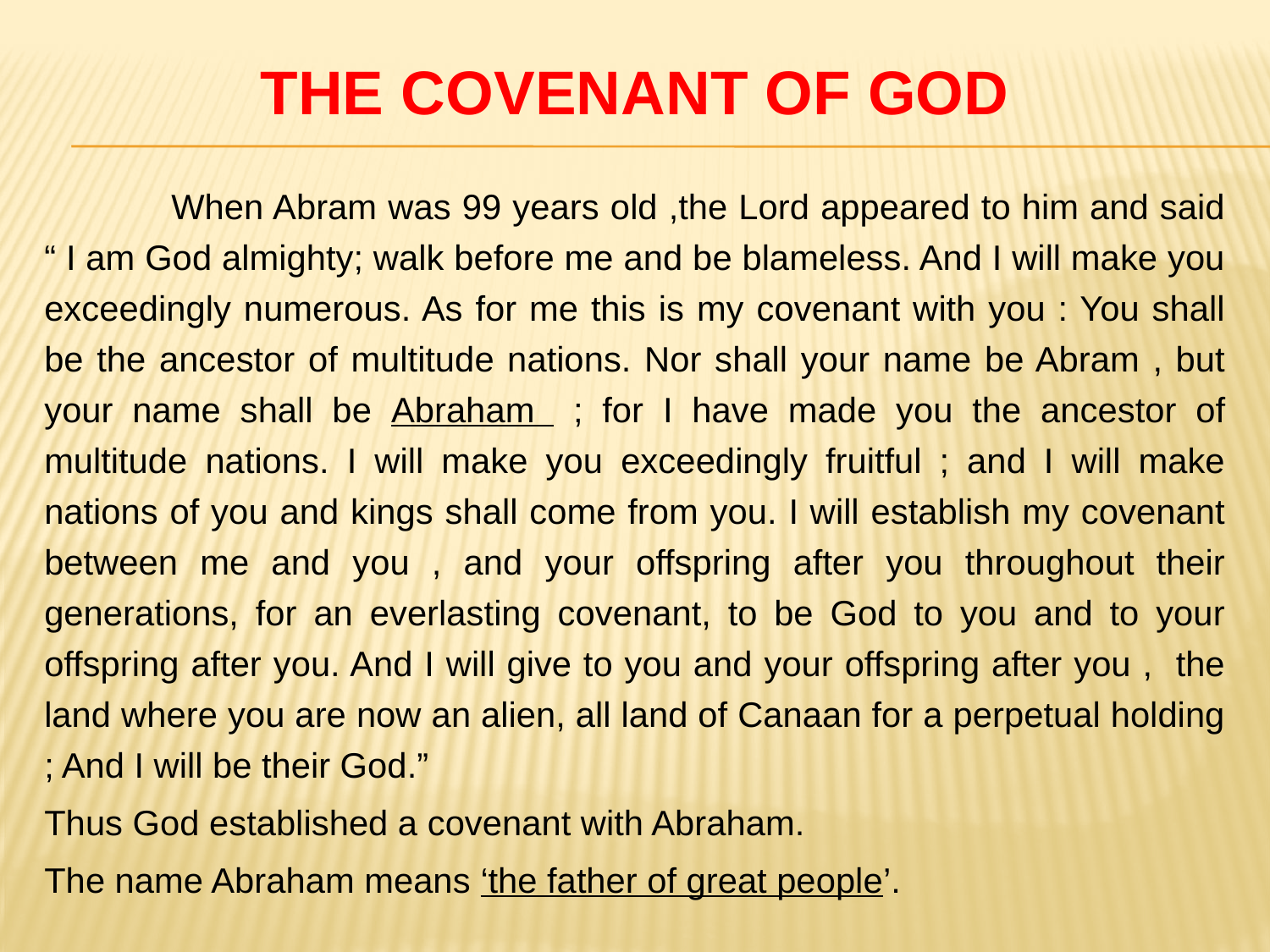

# THE COVENANT OF GOD
	When Abram was 99 years old ,the Lord appeared to him and said “ I am God almighty; walk before me and be blameless. And I will make you exceedingly numerous. As for me this is my covenant with you : You shall be the ancestor of multitude nations. Nor shall your name be Abram , but your name shall be Abraham  ; for I have made you the ancestor of multitude nations. I will make you exceedingly fruitful ; and I will make nations of you and kings shall come from you. I will establish my covenant between me and you , and your offspring after you throughout their generations, for an everlasting covenant, to be God to you and to your offspring after you. And I will give to you and your offspring after you ,  the land where you are now an alien, all land of Canaan for a perpetual holding ; And I will be their God.”
Thus God established a covenant with Abraham.
The name Abraham means ‘the father of great people’.